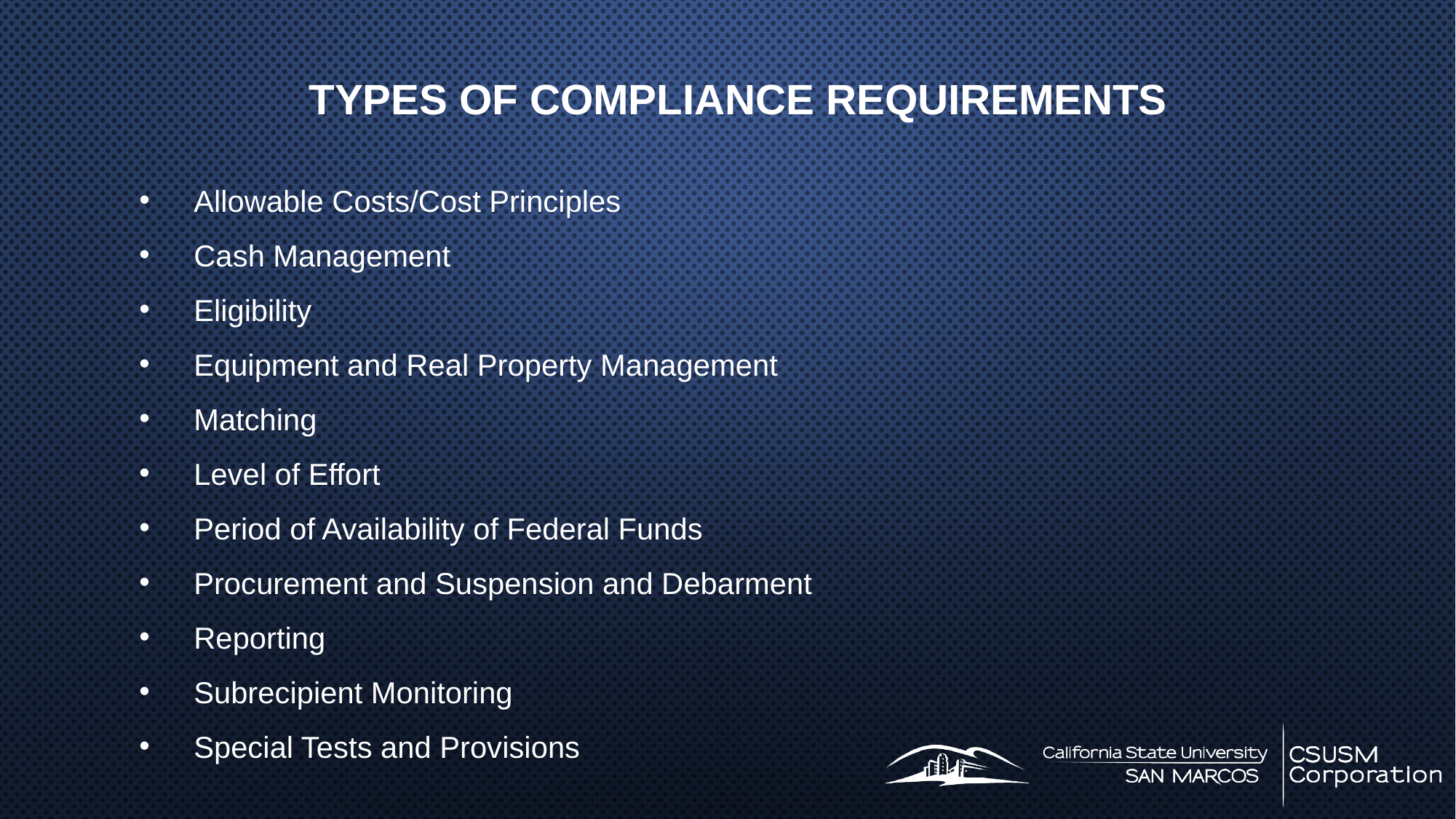

TYPES OF COMPLIANCE REQUIREMENTS
Allowable Costs/Cost Principles
Cash Management
Eligibility
Equipment and Real Property Management
Matching
Level of Effort
Period of Availability of Federal Funds
Procurement and Suspension and Debarment
Reporting
Subrecipient Monitoring
Special Tests and Provisions